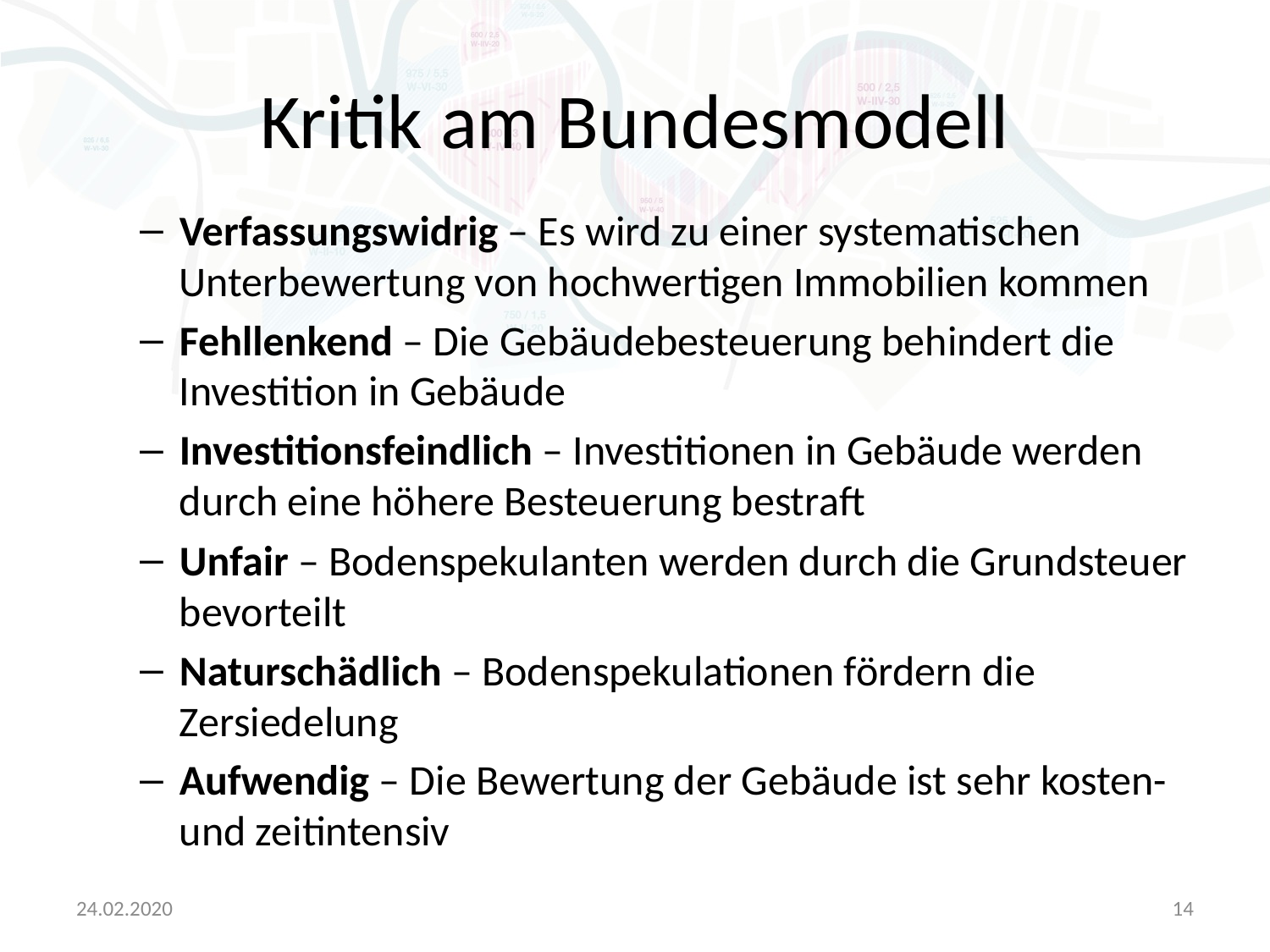

# Kritik am Bundesmodell
Verfassungswidrig – Es wird zu einer systematischen Unterbewertung von hochwertigen Immobilien kommen
Fehllenkend – Die Gebäudebesteuerung behindert die Investition in Gebäude
Investitionsfeindlich – Investitionen in Gebäude werden durch eine höhere Besteuerung bestraft
Unfair – Bodenspekulanten werden durch die Grundsteuer bevorteilt
Naturschädlich – Bodenspekulationen fördern die Zersiedelung
Aufwendig – Die Bewertung der Gebäude ist sehr kosten- und zeitintensiv
24.02.2020
14